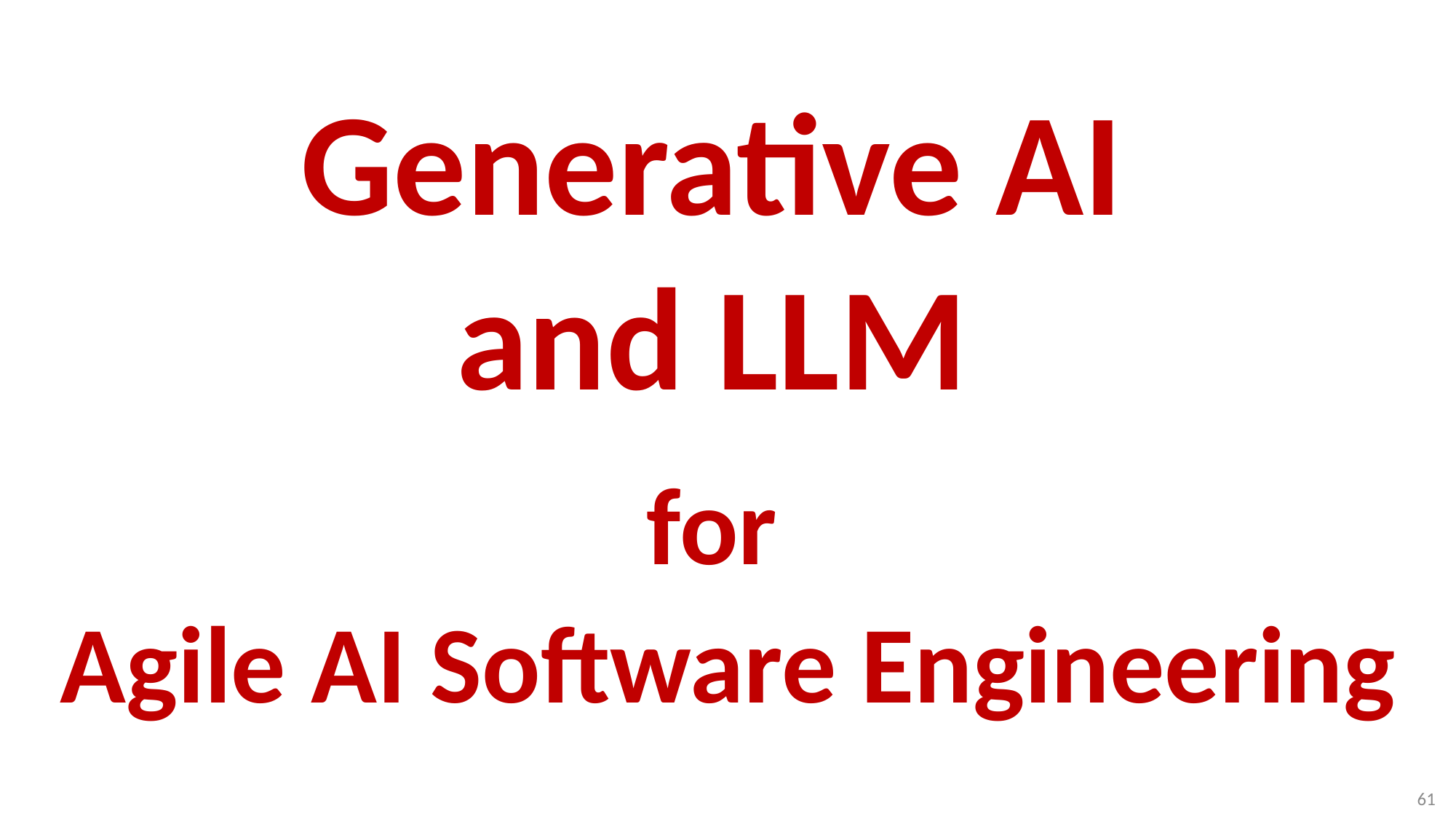

# Generative AI and LLM for Agile AI Software Engineering
61